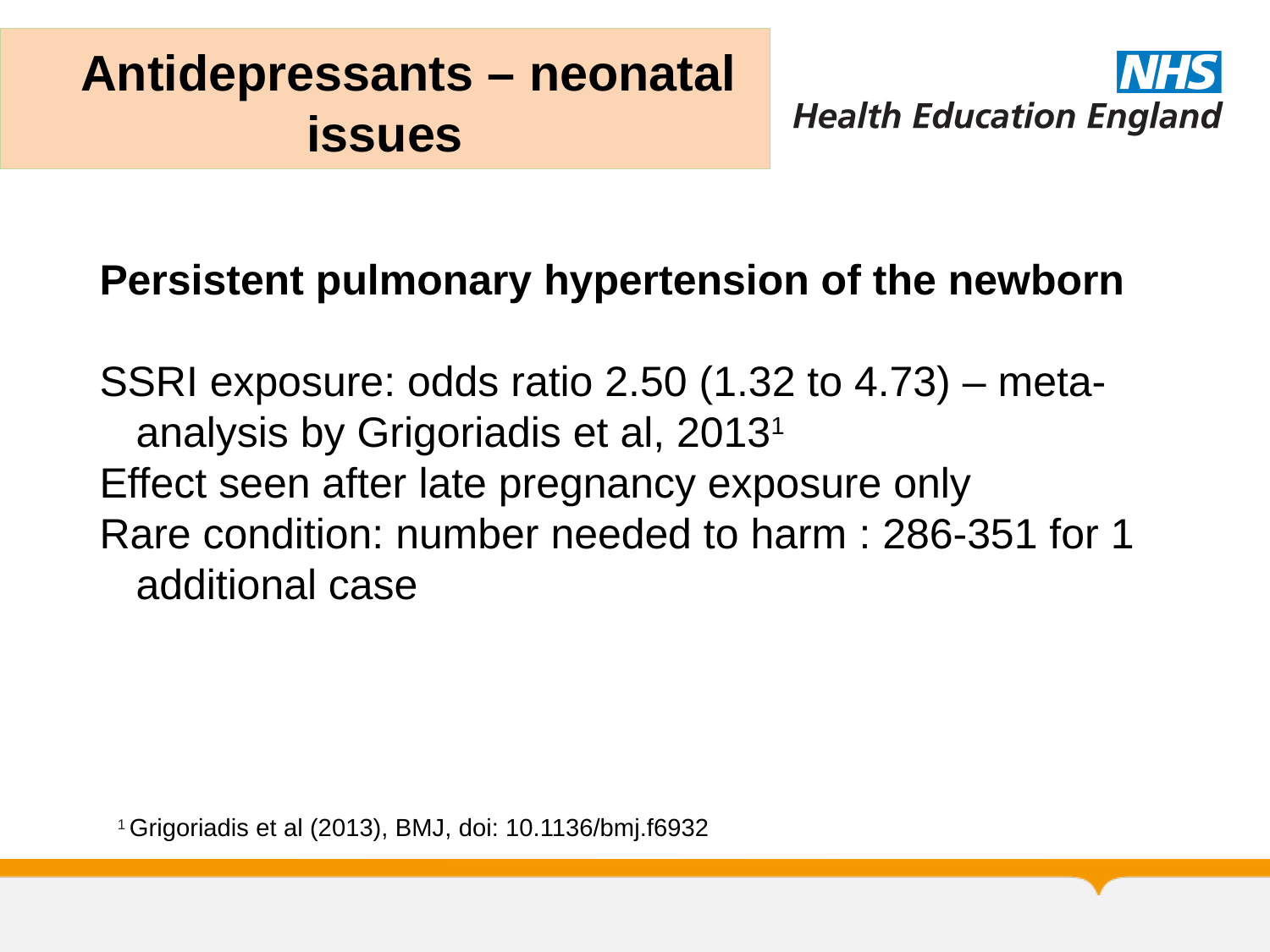

Antidepressants – neonatal issues
Persistent pulmonary hypertension of the newborn

SSRI exposure: odds ratio 2.50 (1.32 to 4.73) – meta-analysis by Grigoriadis et al, 20131
Effect seen after late pregnancy exposure only
Rare condition: number needed to harm : 286-351 for 1 additional case

1 Grigoriadis et al (2013), BMJ, doi: 10.1136/bmj.f6932